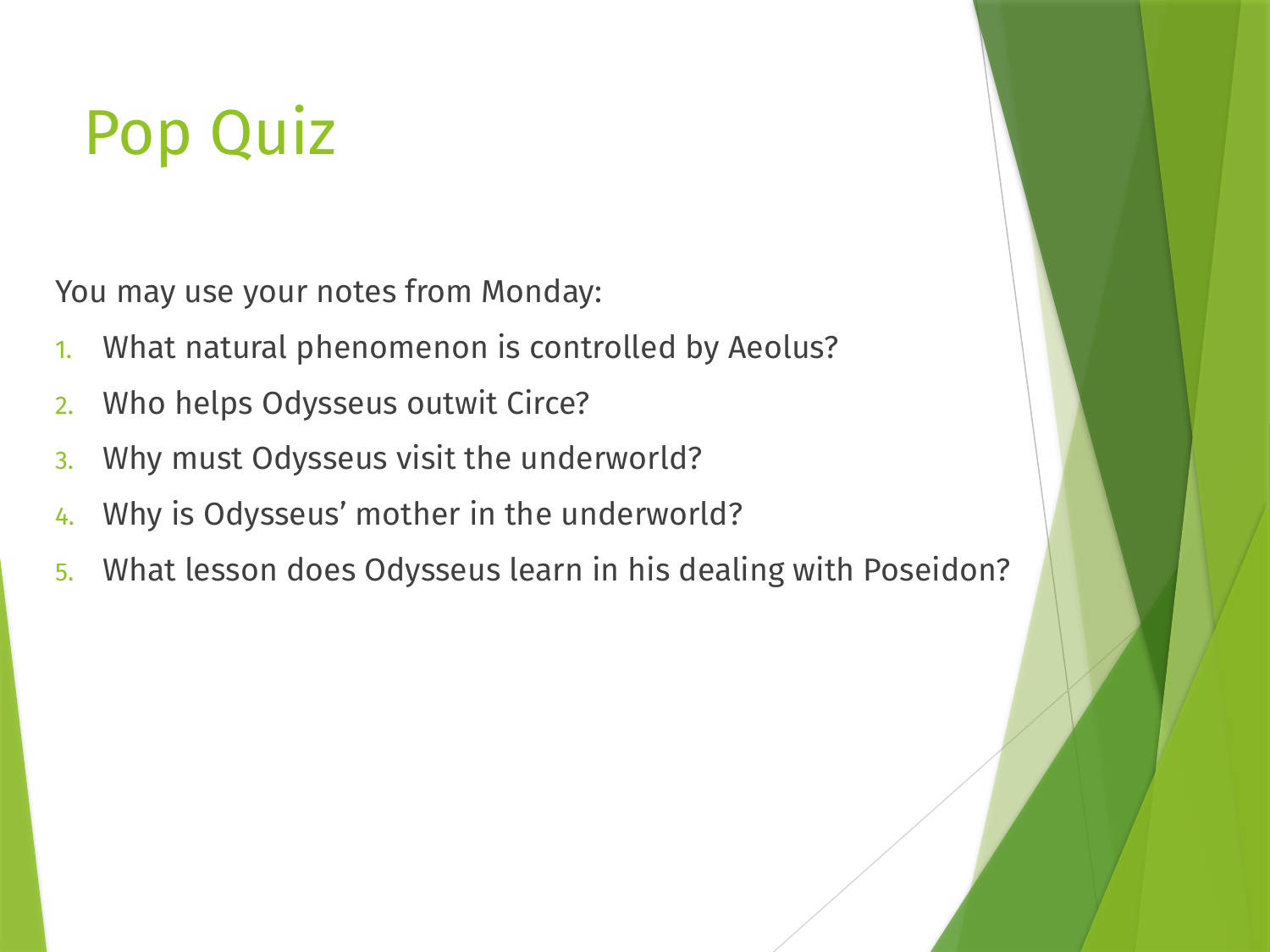

# Pop Quiz
You may use your notes from Monday:
What natural phenomenon is controlled by Aeolus?
Who helps Odysseus outwit Circe?
Why must Odysseus visit the underworld?
Why is Odysseus’ mother in the underworld?
What lesson does Odysseus learn in his dealing with Poseidon?